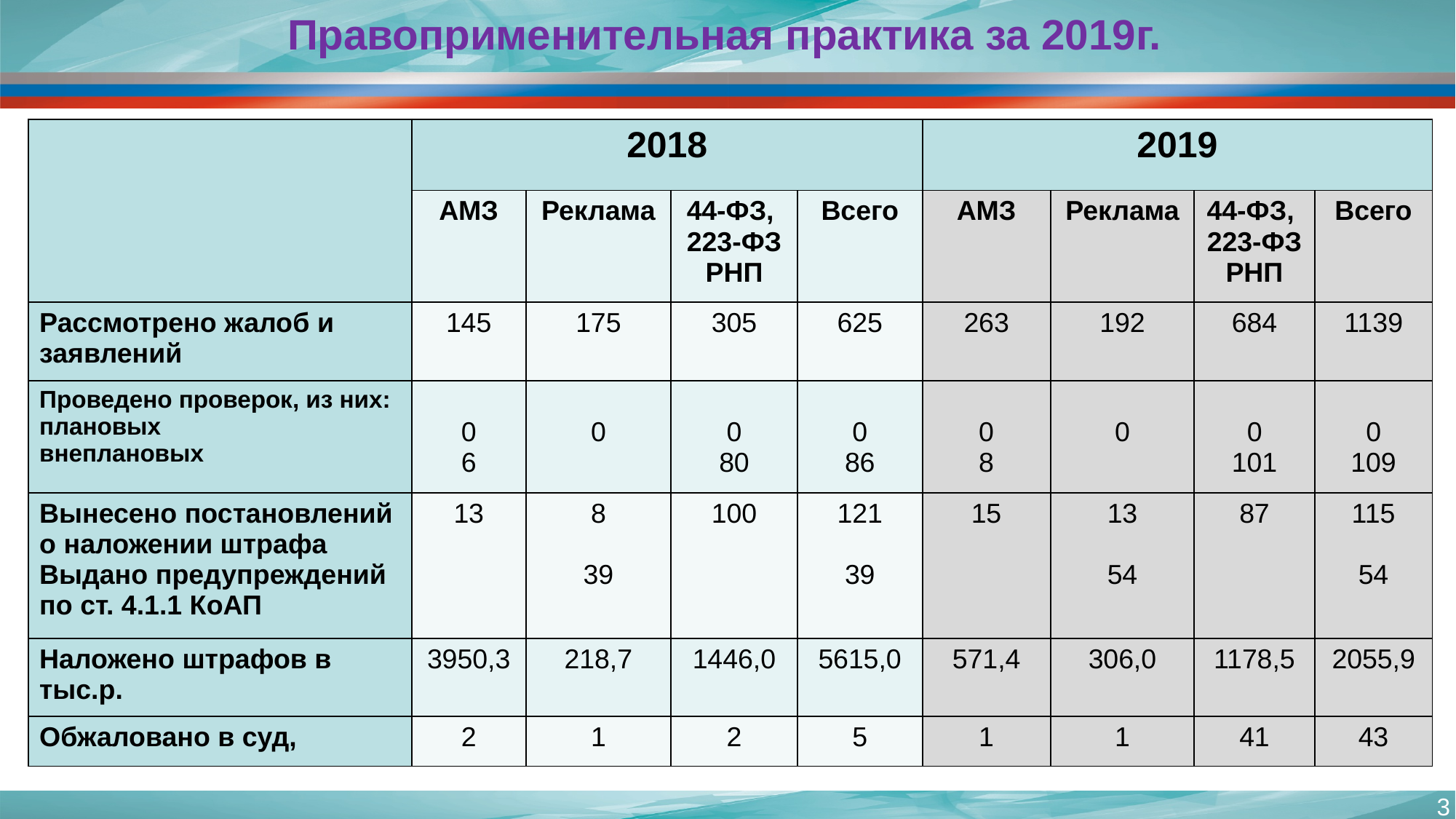

# Правоприменительная практика за 2019г.
|  | 2018 |  |  |  | 2019 |  |  |  |
| --- | --- | --- | --- | --- | --- | --- | --- | --- |
|  | АМЗ | Реклама | 44-ФЗ, 223-ФЗ РНП | Всего | АМЗ | Реклама | 44-ФЗ, 223-ФЗ РНП | Всего |
| Рассмотрено жалоб и заявлений | 145 | 175 | 305 | 625 | 263 | 192 | 684 | 1139 |
| Проведено проверок, из них: плановых внеплановых | 0 6 | 0 | 0 80 | 0 86 | 0 8 | 0 | 0 101 | 0 109 |
| Вынесено постановлений о наложении штрафа Выдано предупреждений по ст. 4.1.1 КоАП | 13 | 8 39 | 100 | 121 39 | 15 | 13 54 | 87 | 115 54 |
| Наложено штрафов в тыс.р. | 3950,3 | 218,7 | 1446,0 | 5615,0 | 571,4 | 306,0 | 1178,5 | 2055,9 |
| Обжаловано в суд, | 2 | 1 | 2 | 5 | 1 | 1 | 41 | 43 |
3